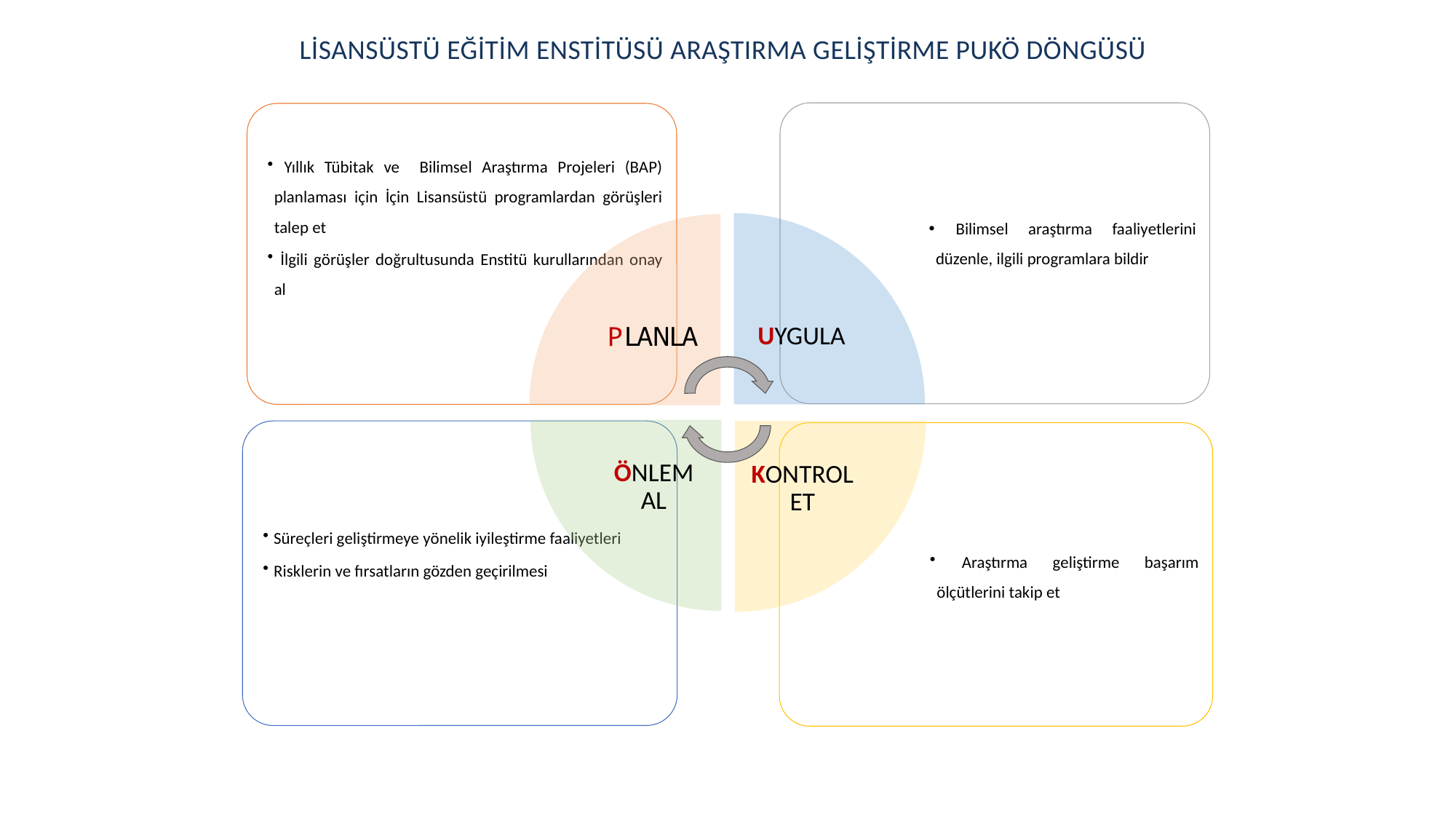

LİSANSÜSTÜ EĞİTİM ENSTİTÜSÜ ARAŞTIRMA GELİŞTİRME PUKÖ DÖNGÜSÜ

 Araştırma geliştirme başarım ölçütlerini takip et

 Süreçleri geliştirmeye yönelik iyileştirme faaliyetleri
 Risklerin ve fırsatların gözden geçirilmesi

 Bilimsel araştırma faaliyetlerini düzenle, ilgili programlara bildir

 Yıllık Tübitak ve  Bilimsel Araştırma Projeleri (BAP) planlaması için İçin Lisansüstü programlardan görüşleri talep et
 İlgili görüşler doğrultusunda Enstitü kurullarından onay al

PLANLA
UYGULA
KONTROL ET
ÖNLEM AL